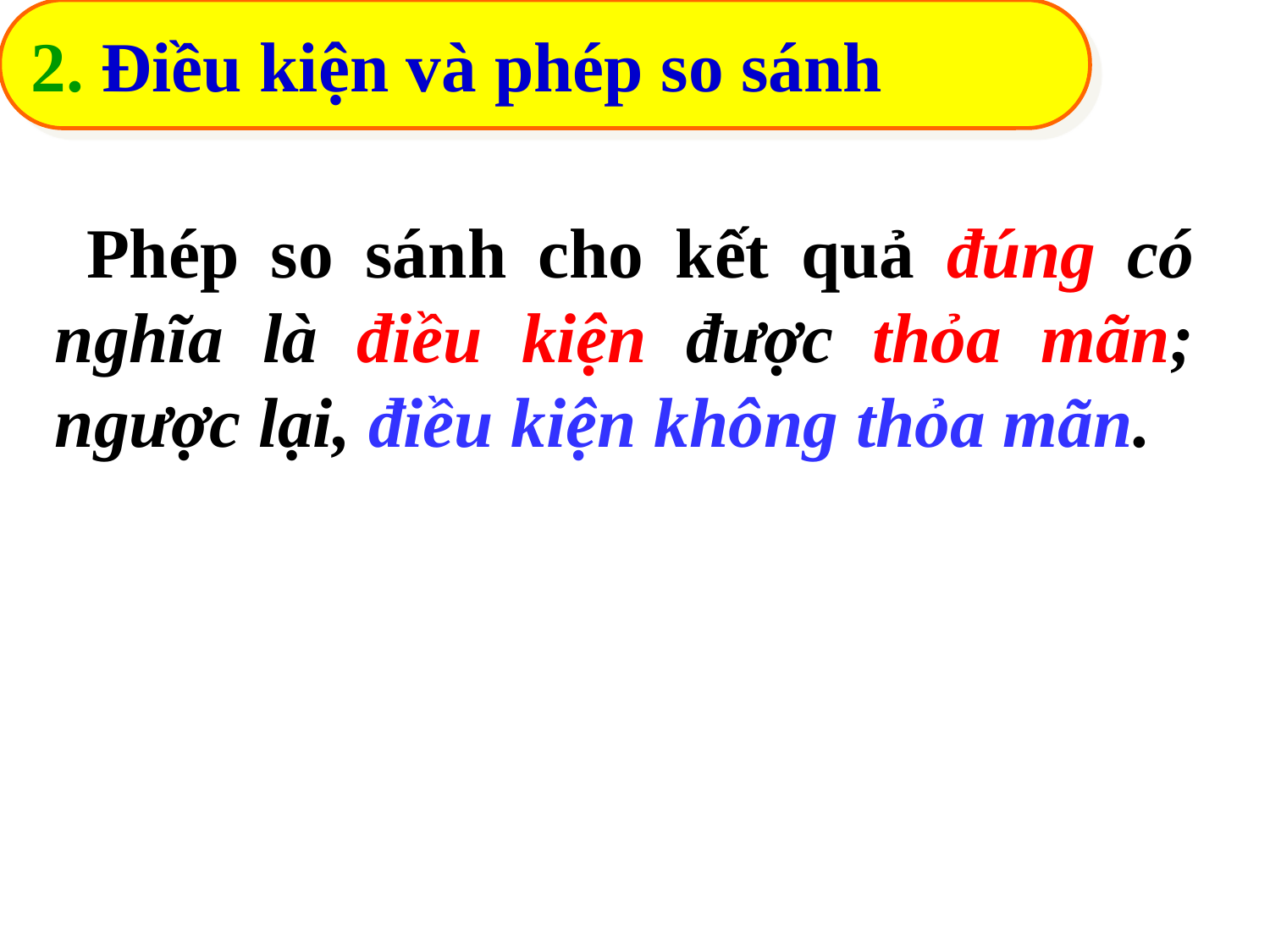

2. Điều kiện và phép so sánh
 Phép so sánh cho kết quả đúng có nghĩa là điều kiện được thỏa mãn; ngược lại, điều kiện không thỏa mãn.